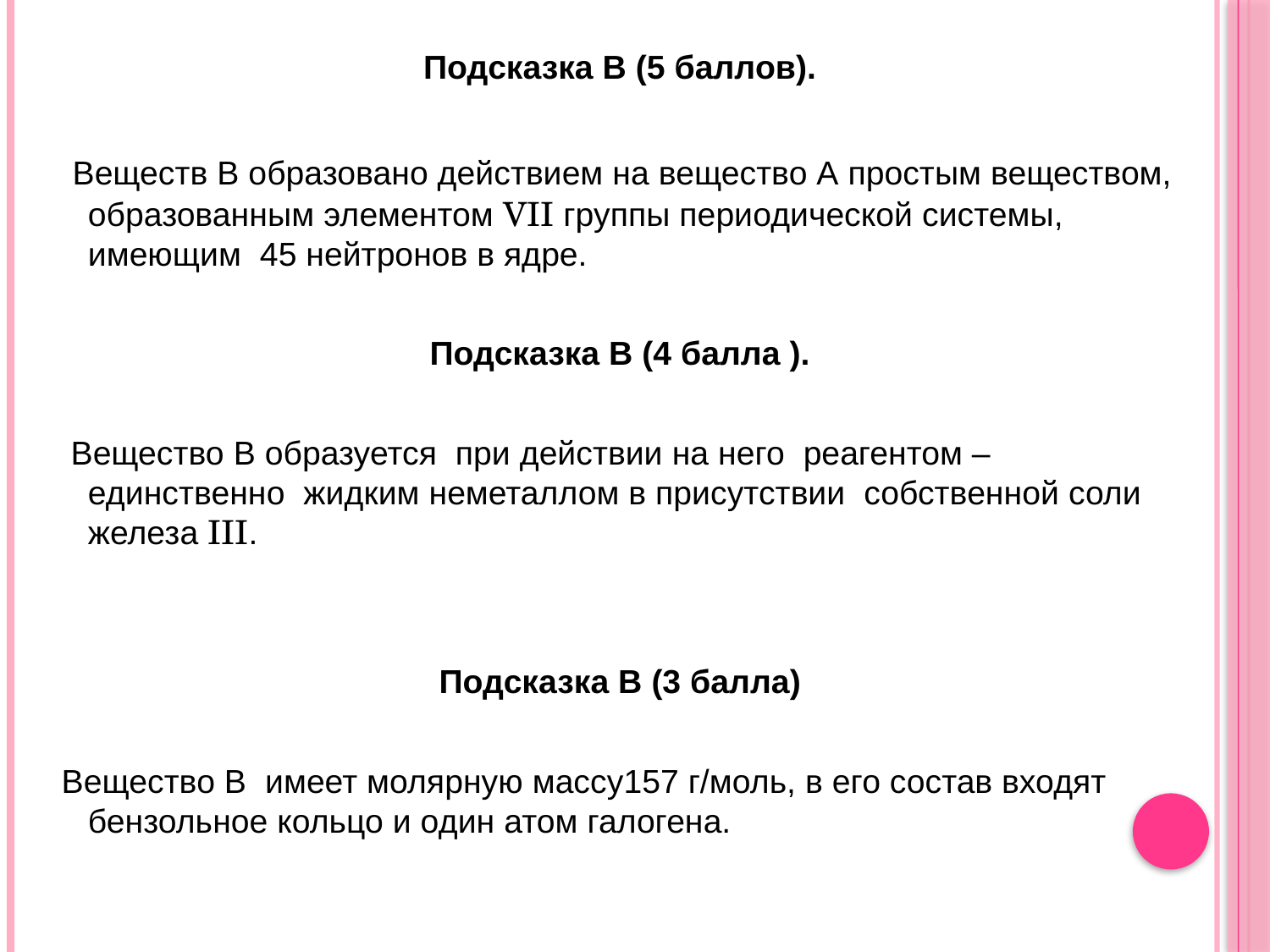

Подсказка В (5 баллов).

  Веществ В образовано действием на вещество А простым веществом, образованным элементом VII группы периодической системы, имеющим  45 нейтронов в ядре.

Подсказка В (4 балла ).

  Вещество В образуется  при действии на него  реагентом – единственно  жидким неметаллом в присутствии  собственной соли железа III.

Подсказка В (3 балла)

 Вещество В  имеет молярную массу157 г/моль, в его состав входят бензольное кольцо и один атом галогена.